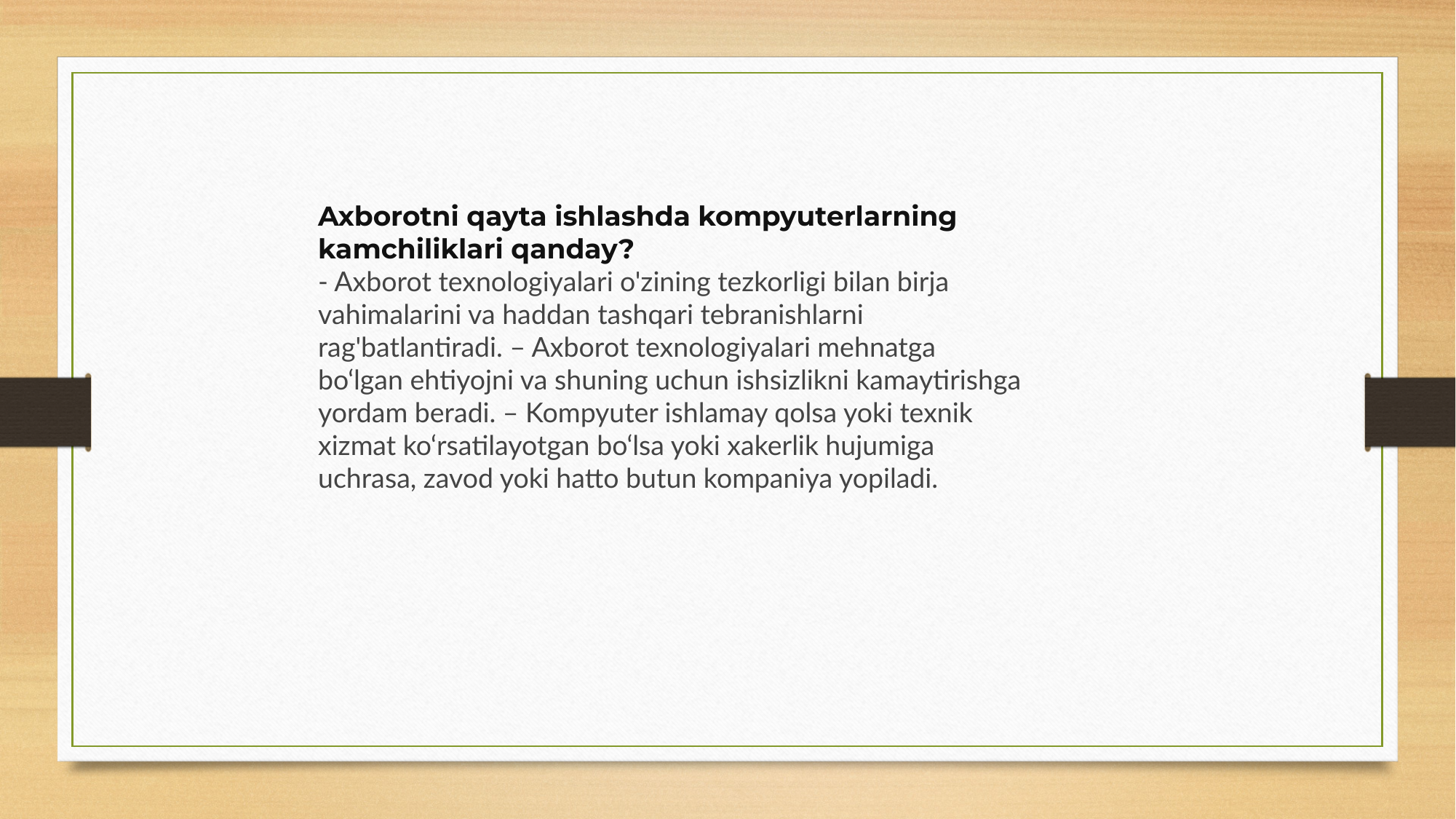

Axborotni qayta ishlashda kompyuterlarning kamchiliklari qanday?
- Axborot texnologiyalari o'zining tezkorligi bilan birja vahimalarini va haddan tashqari tebranishlarni rag'batlantiradi. – Axborot texnologiyalari mehnatga bo‘lgan ehtiyojni va shuning uchun ishsizlikni kamaytirishga yordam beradi. – Kompyuter ishlamay qolsa yoki texnik xizmat ko‘rsatilayotgan bo‘lsa yoki xakerlik hujumiga uchrasa, zavod yoki hatto butun kompaniya yopiladi.